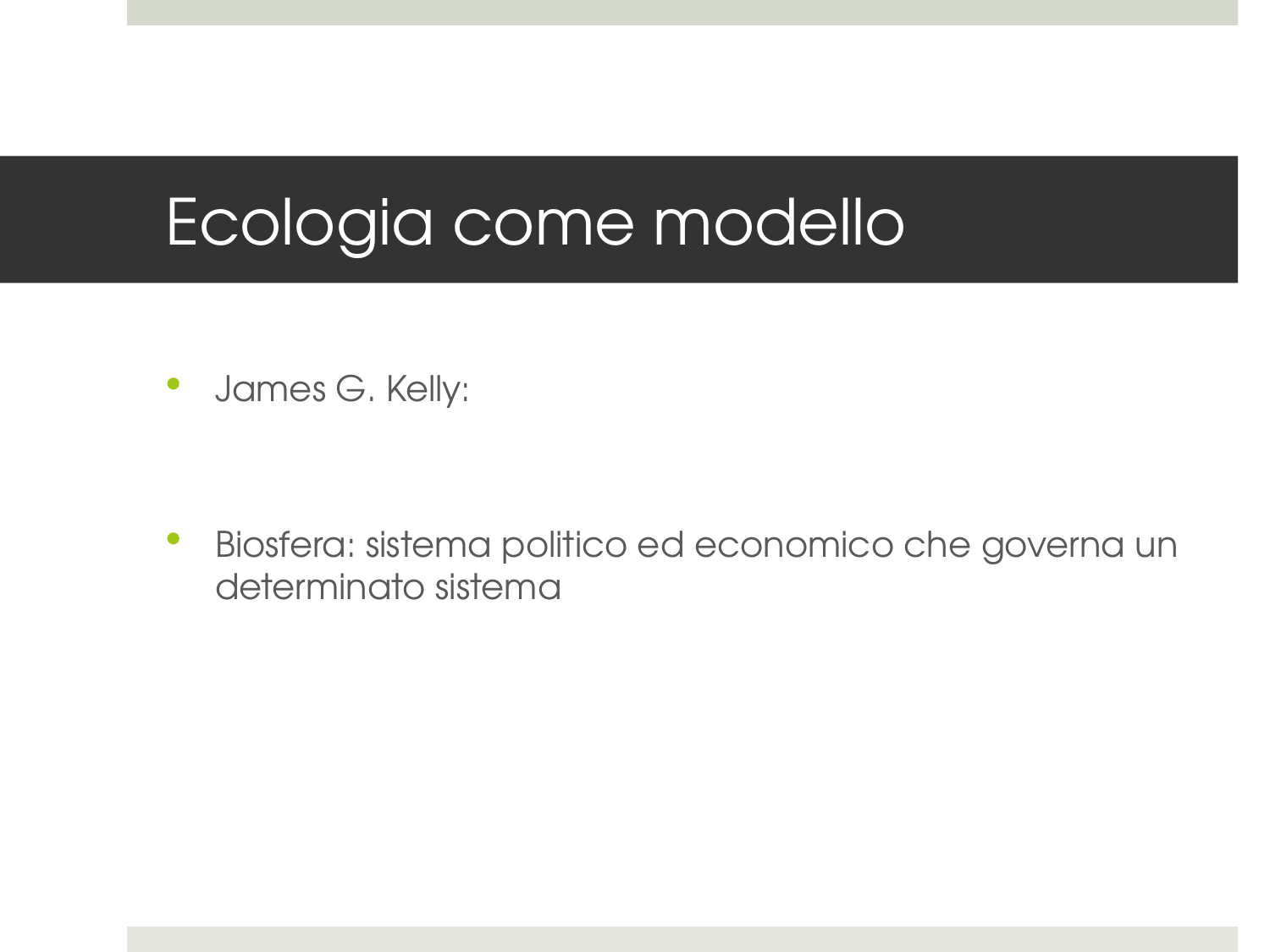

# Ecologia come modello
James G. Kelly:

Biosfera: sistema politico ed economico che governa un determinato sistema